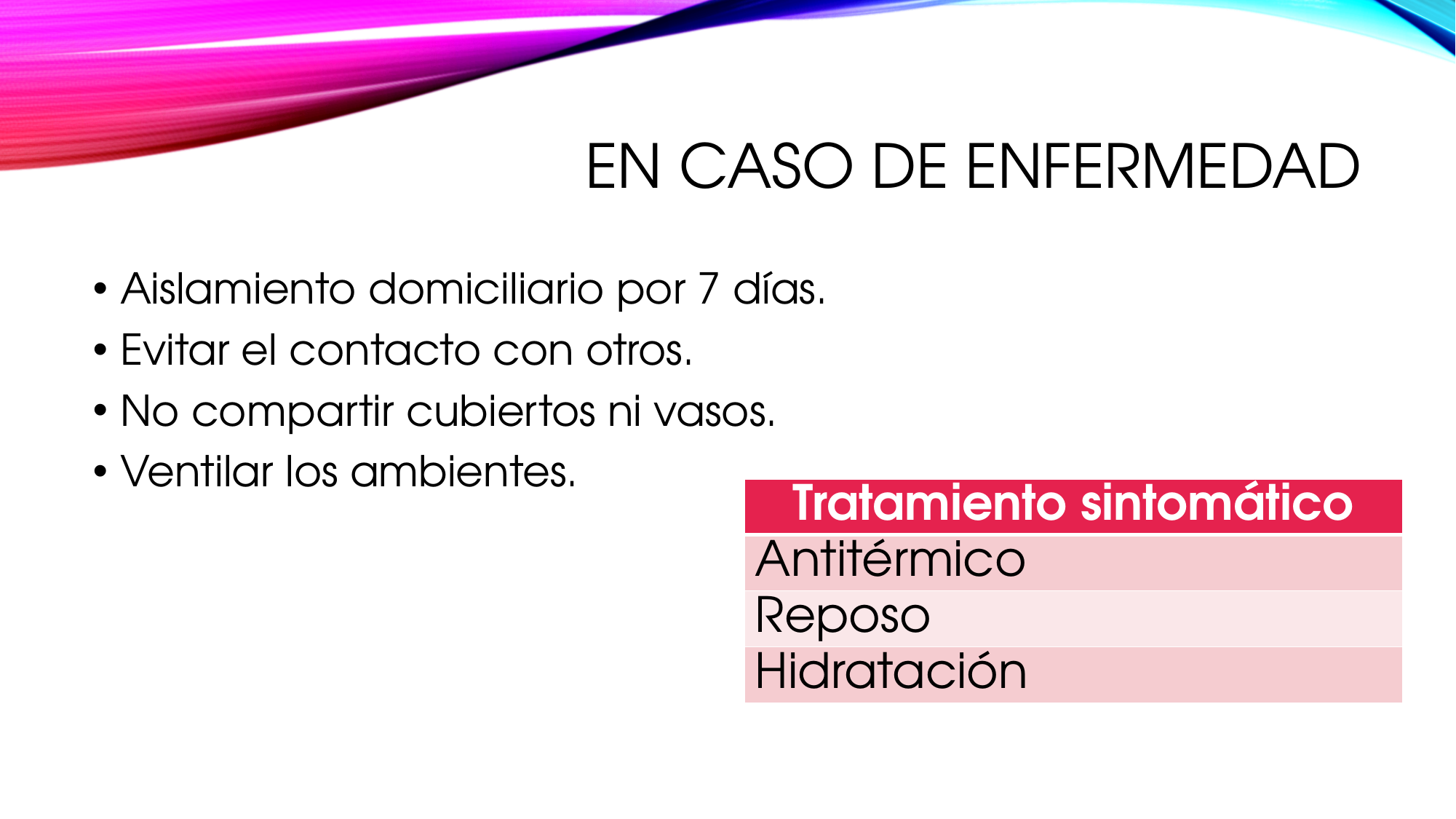

# En caso de enfermedad
Aislamiento domiciliario por 7 días.
Evitar el contacto con otros.
No compartir cubiertos ni vasos.
Ventilar los ambientes.
| Tratamiento sintomático |
| --- |
| Antitérmico |
| Reposo |
| Hidratación |